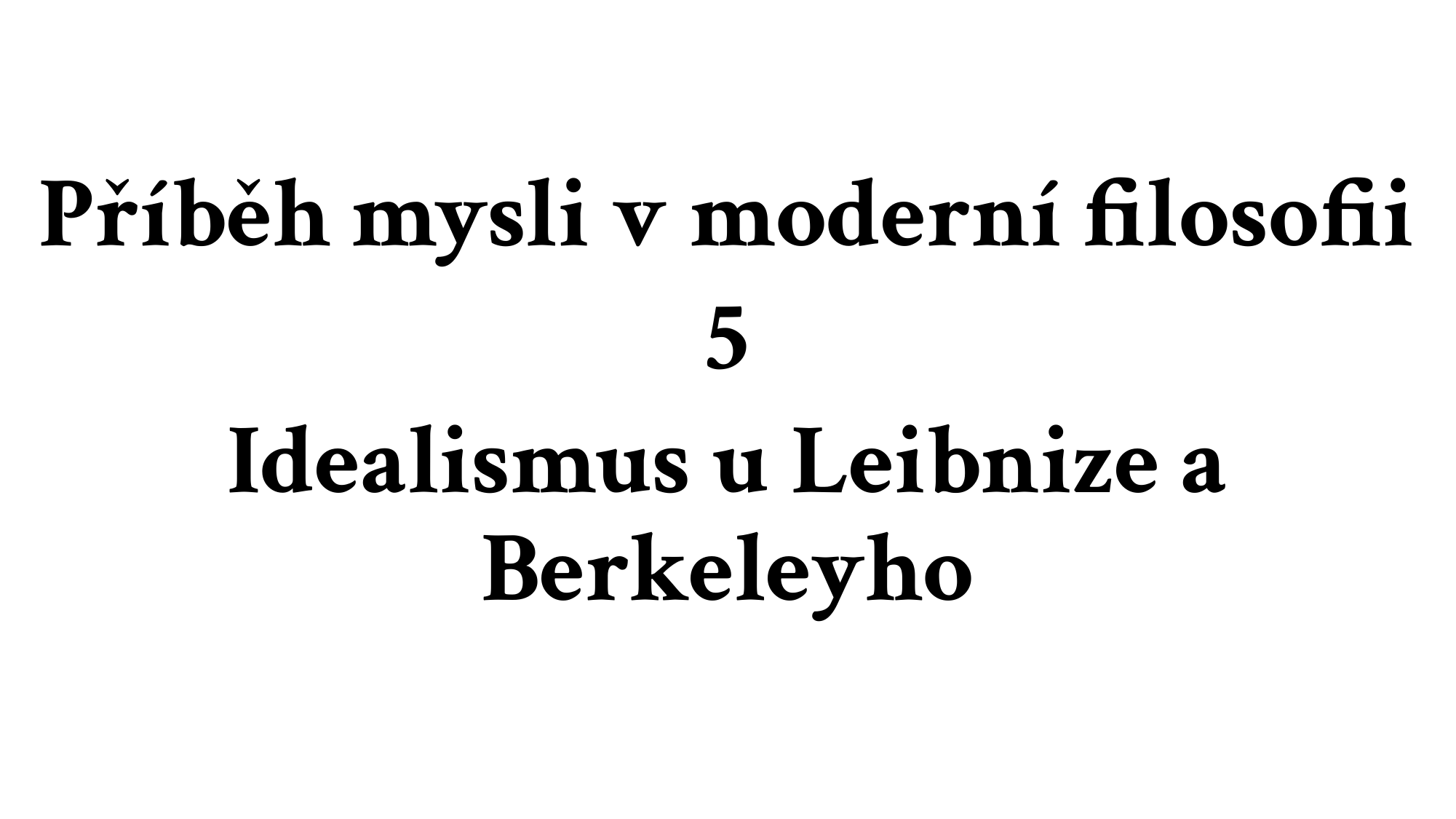

Příběh mysli v moderní filosofii
5
Idealismus u Leibnize a Berkeleyho